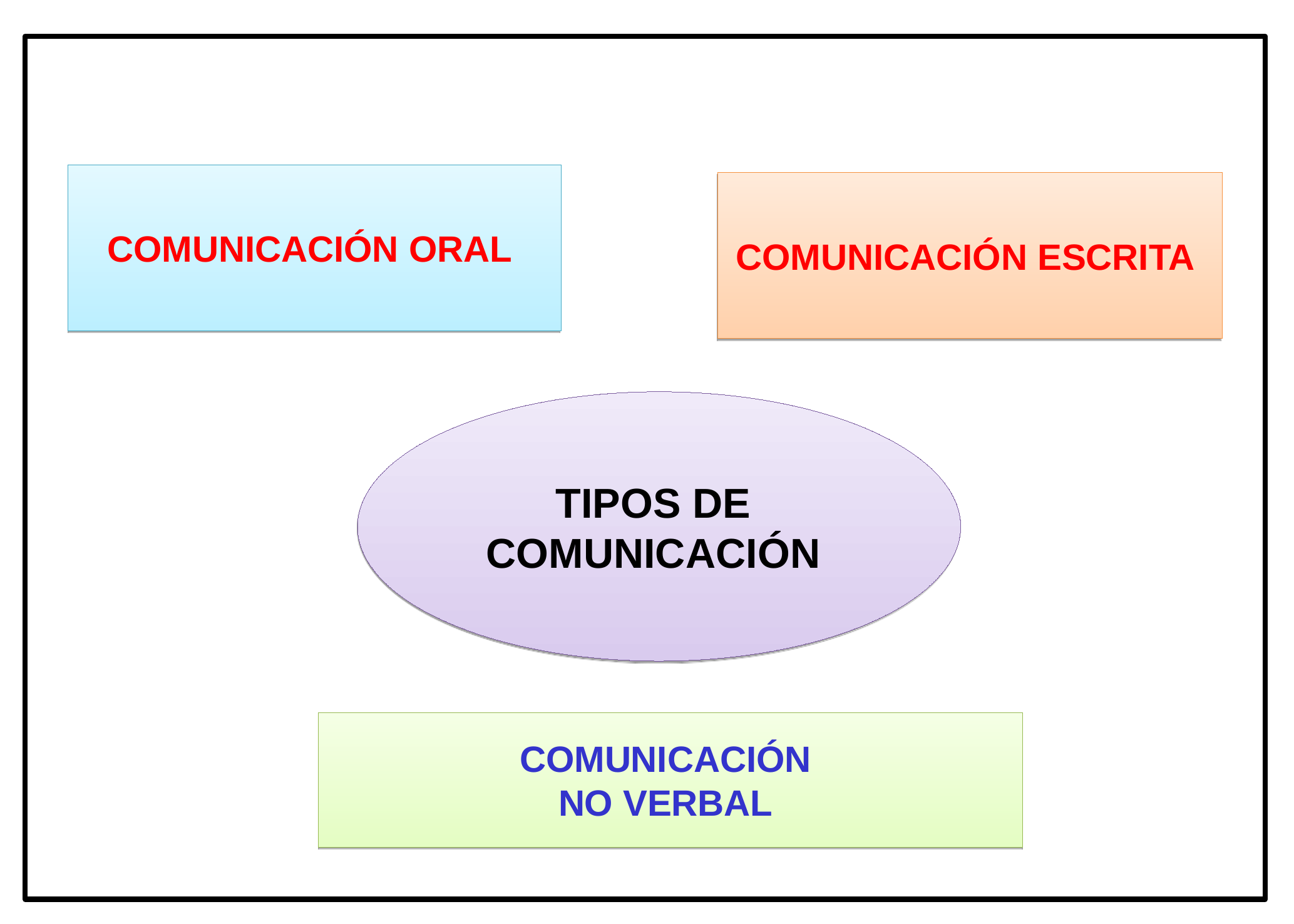

COMUNICACIÓN ORAL
COMUNICACIÓN ESCRITA
TIPOS DE
COMUNICACIÓN
COMUNICACIÓN
NO VERBAL